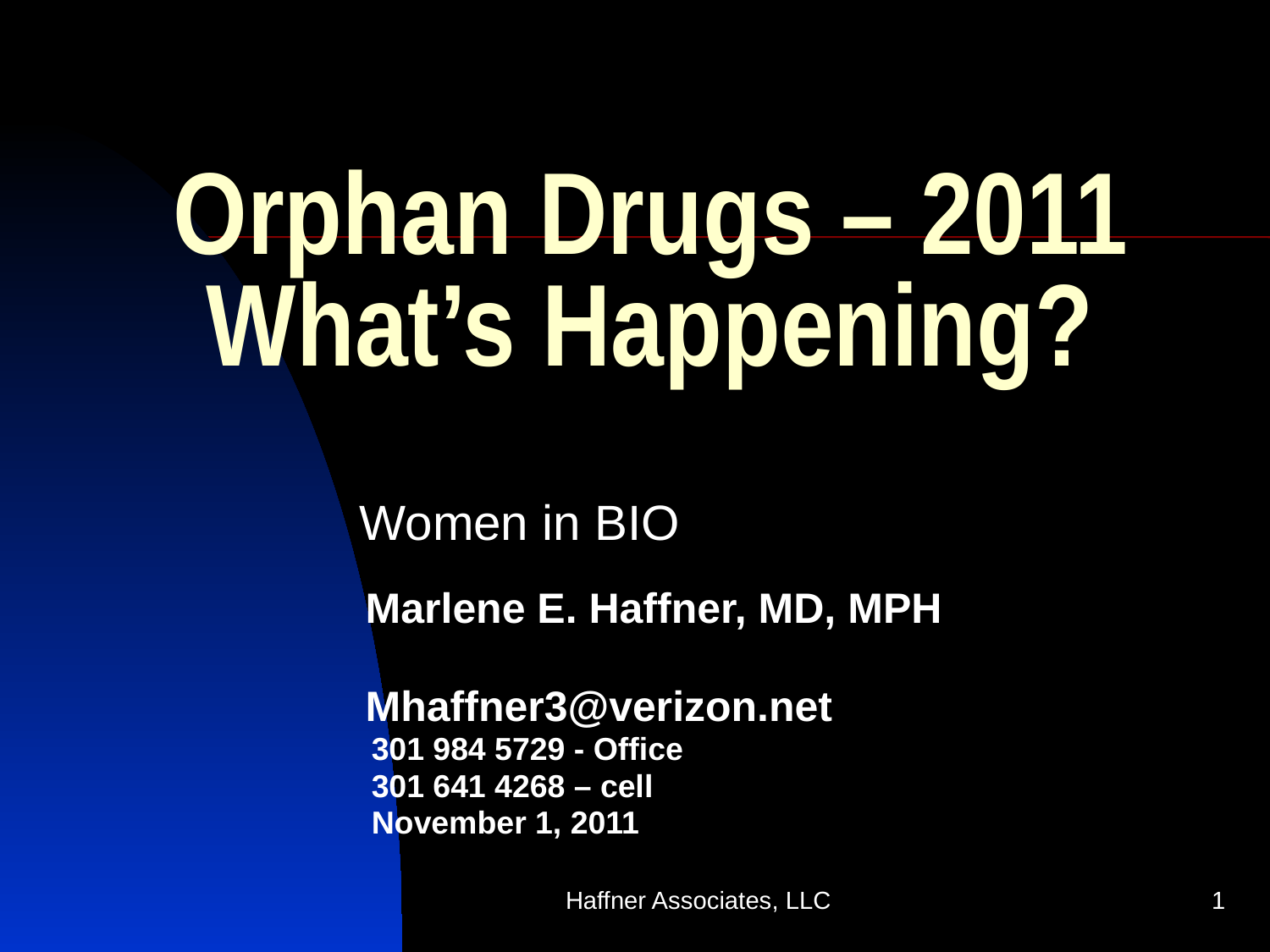

# Orphan Drugs – 2011 What’s Happening?
   Women in BIO

    Marlene E. Haffner, MD, MPH

    Mhaffner3@verizon.net
      301 984 5729 - Office
      301 641 4268 – cell
      November 1, 2011
Haffner Associates, LLC
1